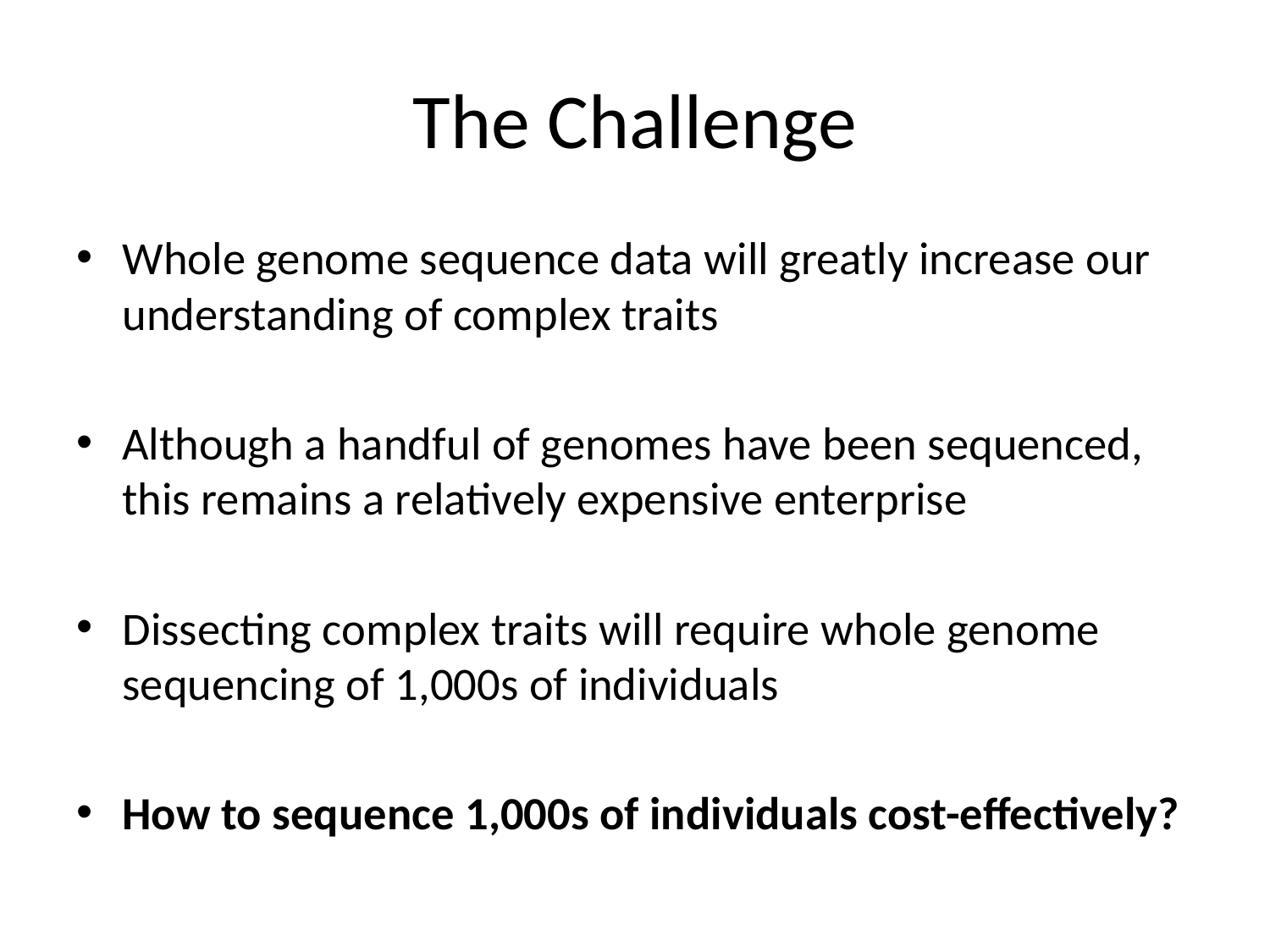

# The Challenge
Whole genome sequence data will greatly increase our understanding of complex traits

Although a handful of genomes have been sequenced, this remains a relatively expensive enterprise

Dissecting complex traits will require whole genome sequencing of 1,000s of individuals

How to sequence 1,000s of individuals cost-effectively?